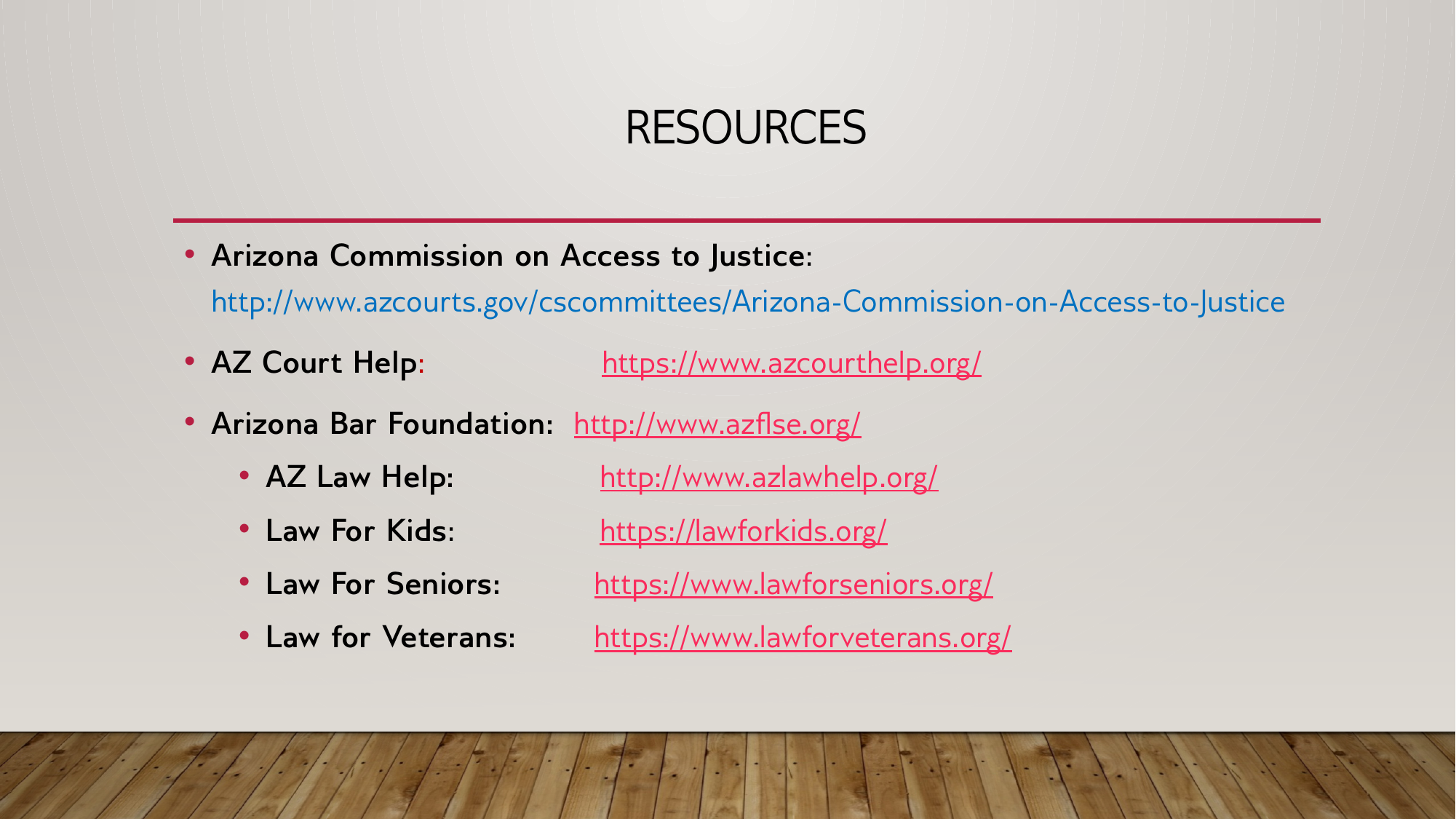

# Resources
Arizona Commission on Access to Justice: http://www.azcourts.gov/cscommittees/Arizona-Commission-on-Access-to-Justice
AZ Court Help:                 https://www.azcourthelp.org/
Arizona Bar Foundation:  http://www.azflse.org/
AZ Law Help:              http://www.azlawhelp.org/
Law For Kids:               https://lawforkids.org/
Law For Seniors:         https://www.lawforseniors.org/
Law for Veterans:        https://www.lawforveterans.org/